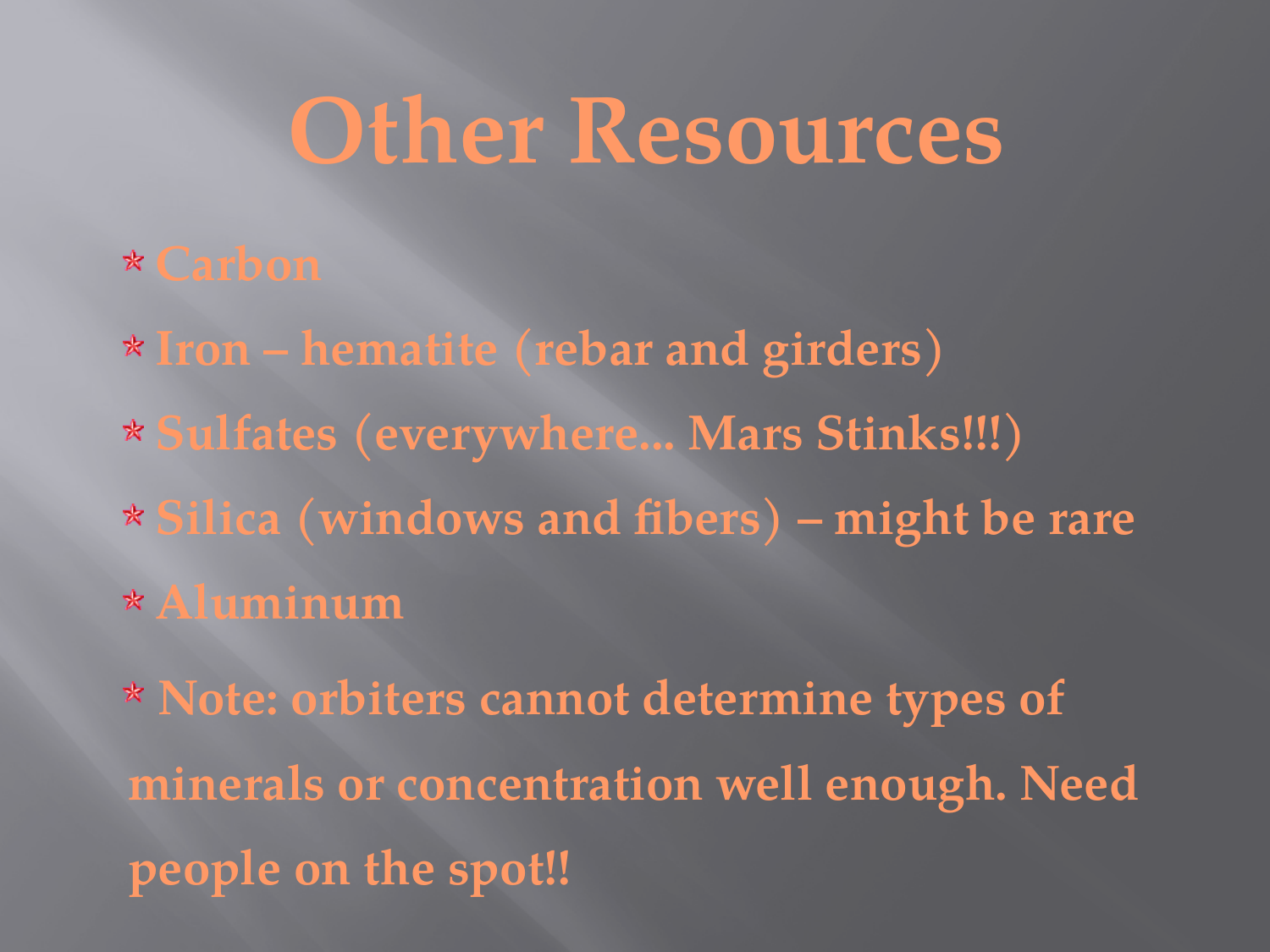

Other Resources
 Carbon
 Iron – hematite (rebar and girders)
 Sulfates (everywhere... Mars Stinks!!!)
 Silica (windows and fibers) – might be rare
 Aluminum
 Note: orbiters cannot determine types of minerals or concentration well enough. Need people on the spot!!